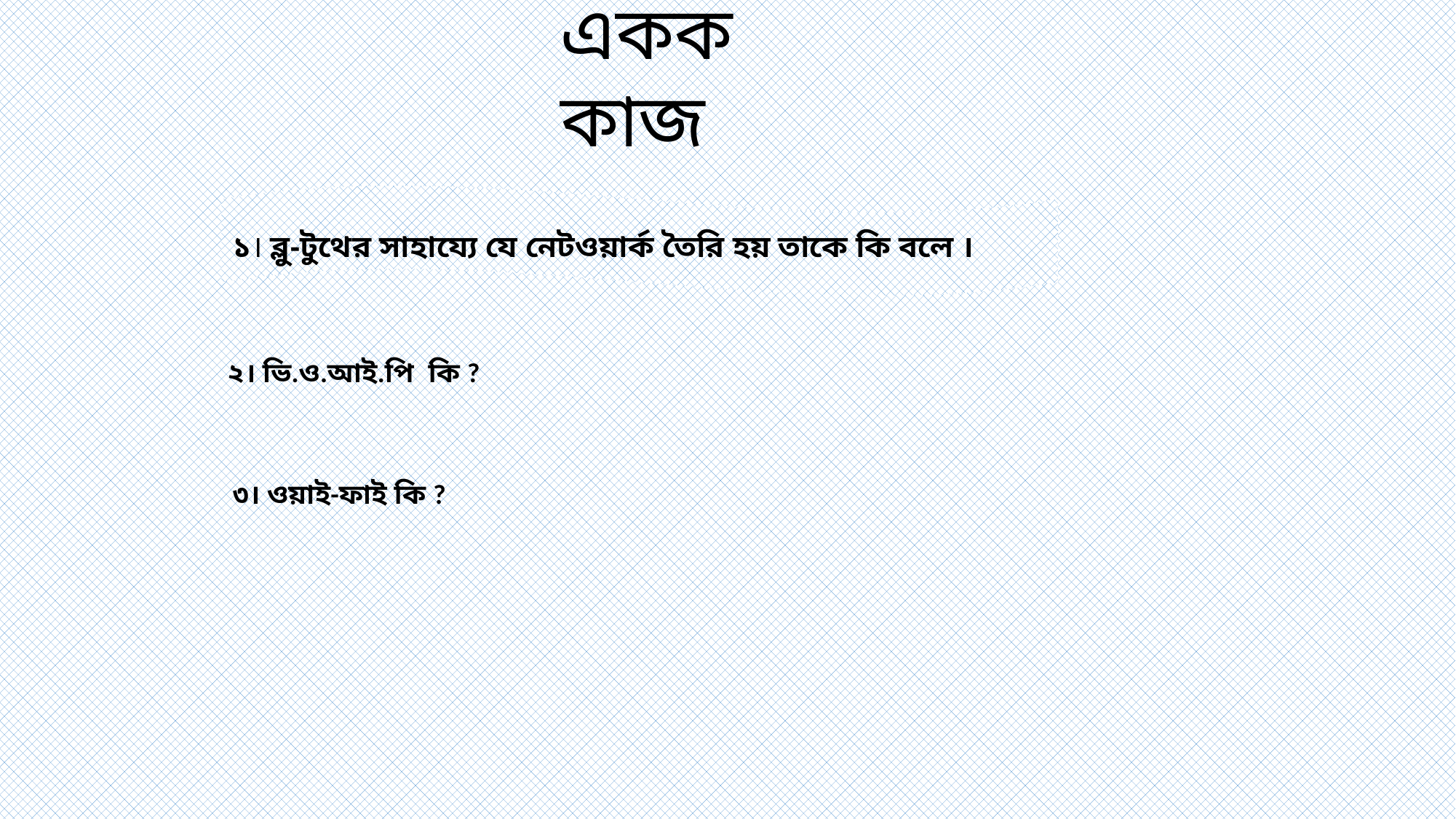

একক কাজ
১। ব্লু-টুথের সাহায্যে যে নেটওয়ার্ক তৈরি হয় তাকে কি বলে ।
২। ভি.ও.আই.পি  কি ?
৩। ওয়াই-ফাই কি ?